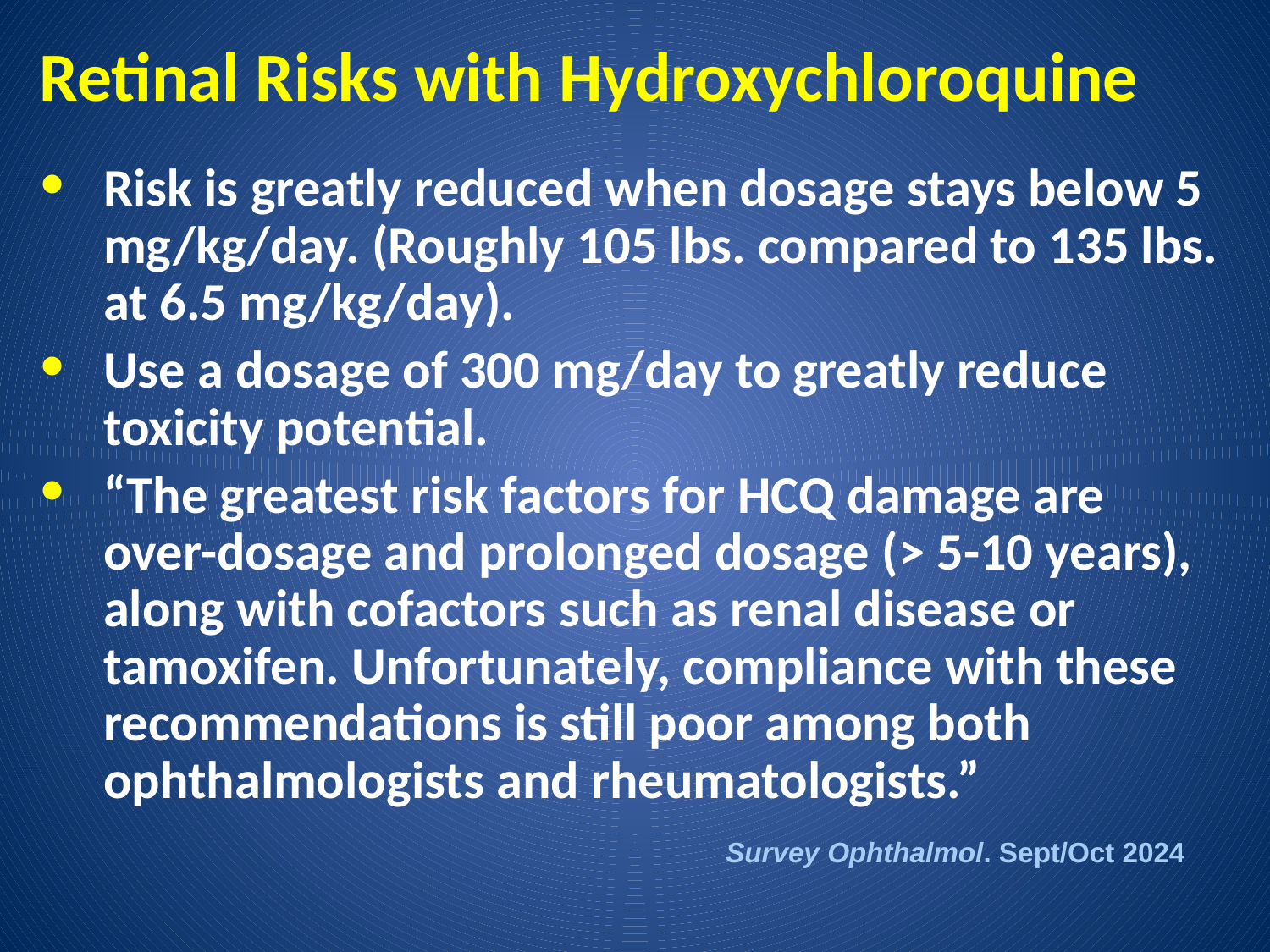

# Retinal Risks with Hydroxychloroquine
Risk is greatly reduced when dosage stays below 5 mg/kg/day. (Roughly 105 lbs. compared to 135 lbs. at 6.5 mg/kg/day).
Use a dosage of 300 mg/day to greatly reduce toxicity potential.
“The greatest risk factors for HCQ damage are over-dosage and prolonged dosage (> 5-10 years), along with cofactors such as renal disease or tamoxifen. Unfortunately, compliance with these recommendations is still poor among both ophthalmologists and rheumatologists.”
Survey Ophthalmol. Sept/Oct 2024